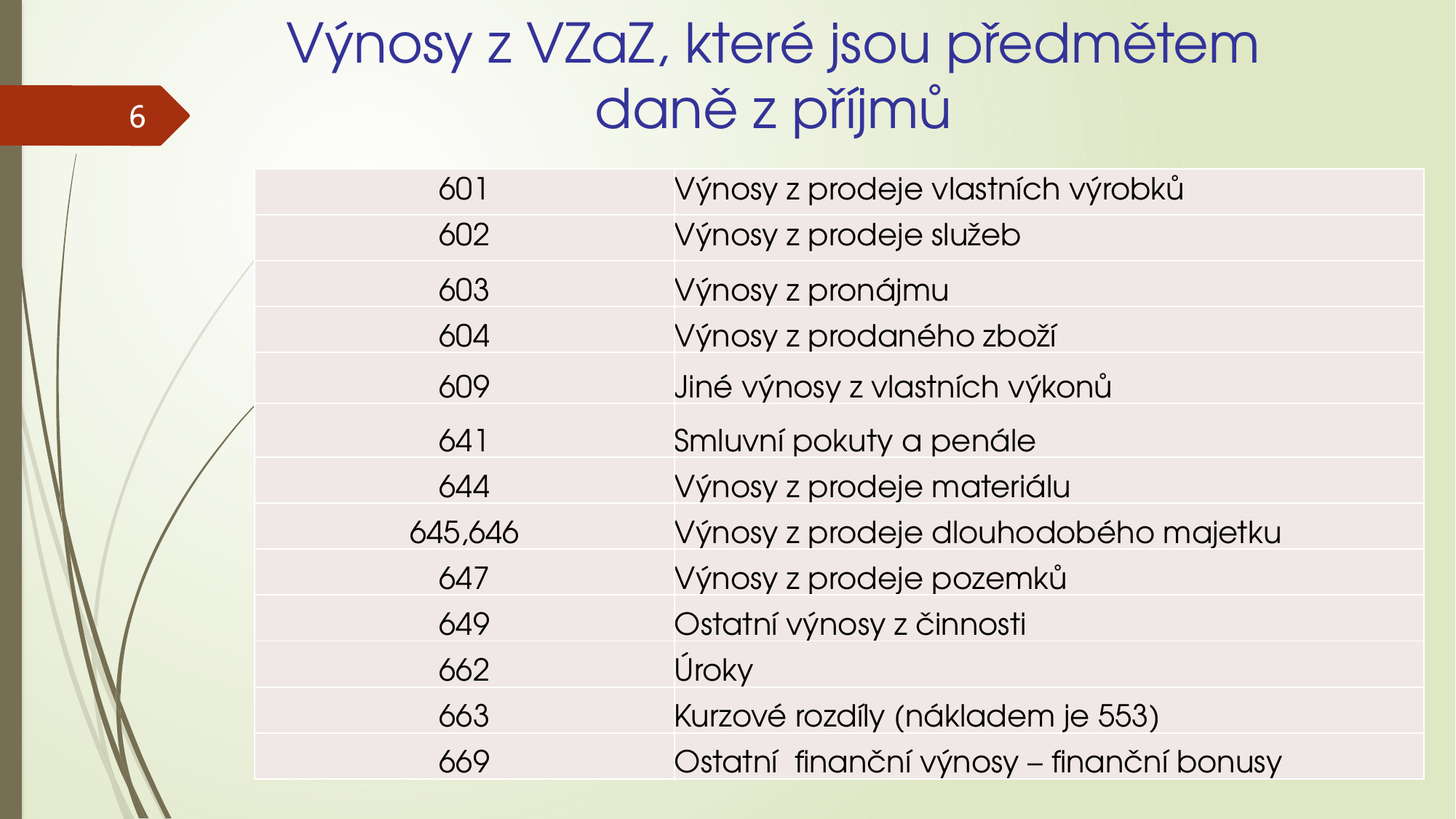

# Výnosy z VZaZ, které jsou předmětem daně z příjmů
6
| 601 | Výnosy z prodeje vlastních výrobků |
| --- | --- |
| 602 | Výnosy z prodeje služeb |
| 603 | Výnosy z pronájmu |
| 604 | Výnosy z prodaného zboží |
| 609 | Jiné výnosy z vlastních výkonů |
| 641 | Smluvní pokuty a penále |
| 644 | Výnosy z prodeje materiálu |
| 645,646 | Výnosy z prodeje dlouhodobého majetku |
| 647 | Výnosy z prodeje pozemků |
| 649 | Ostatní výnosy z činnosti |
| 662 | Úroky |
| 663 | Kurzové rozdíly (nákladem je 553) |
| 669 | Ostatní finanční výnosy – finanční bonusy |